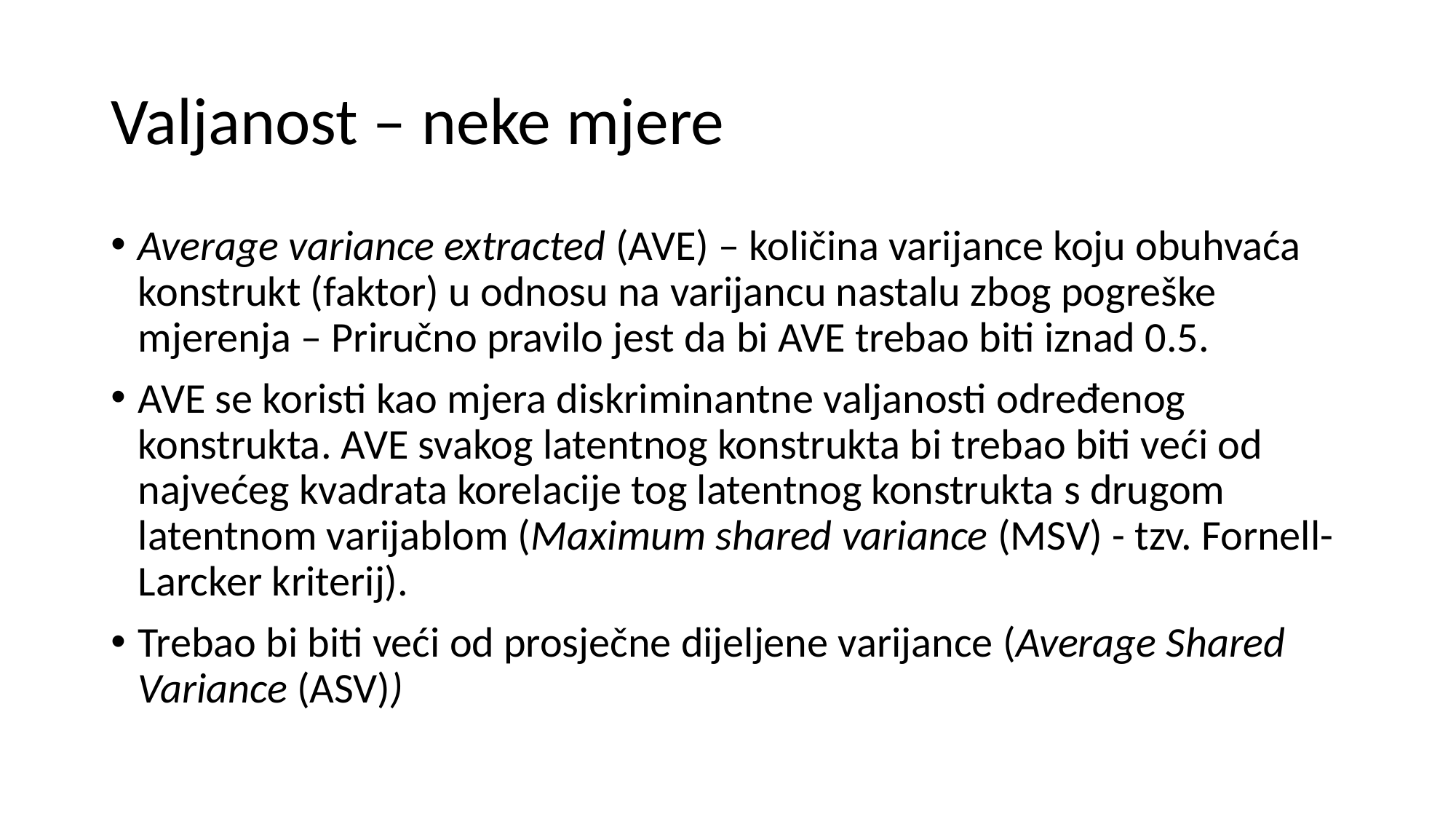

# Valjanost – neke mjere
Average variance extracted (AVE) – količina varijance koju obuhvaća konstrukt (faktor) u odnosu na varijancu nastalu zbog pogreške mjerenja – Priručno pravilo jest da bi AVE trebao biti iznad 0.5.
AVE se koristi kao mjera diskriminantne valjanosti određenog konstrukta. AVE svakog latentnog konstrukta bi trebao biti veći od najvećeg kvadrata korelacije tog latentnog konstrukta s drugom latentnom varijablom (Maximum shared variance (MSV) - tzv. Fornell-Larcker kriterij).
Trebao bi biti veći od prosječne dijeljene varijance (Average Shared Variance (ASV))